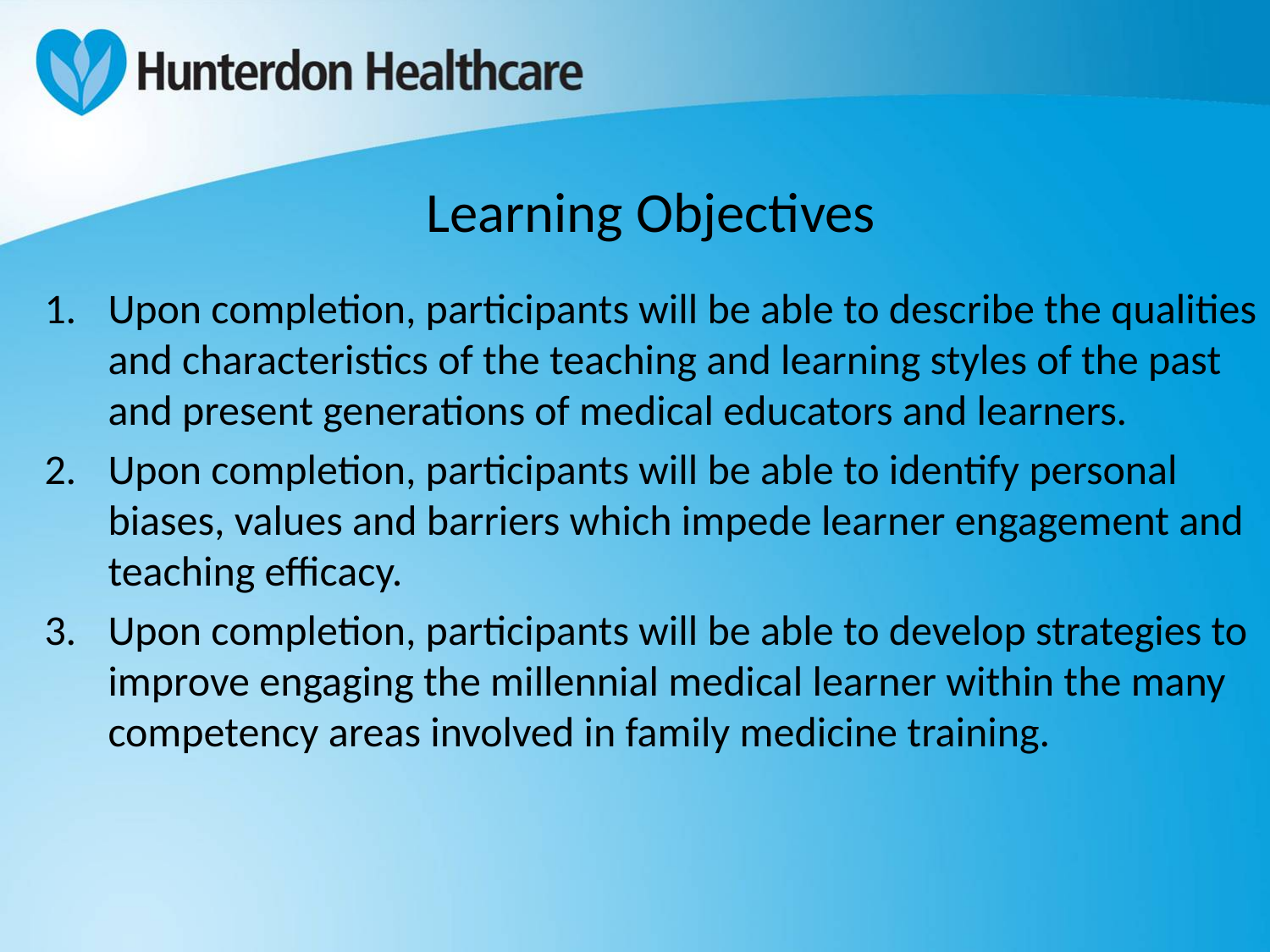

# Learning Objectives
Upon completion, participants will be able to describe the qualities and characteristics of the teaching and learning styles of the past and present generations of medical educators and learners.
Upon completion, participants will be able to identify personal biases, values and barriers which impede learner engagement and teaching efficacy.
Upon completion, participants will be able to develop strategies to improve engaging the millennial medical learner within the many competency areas involved in family medicine training.